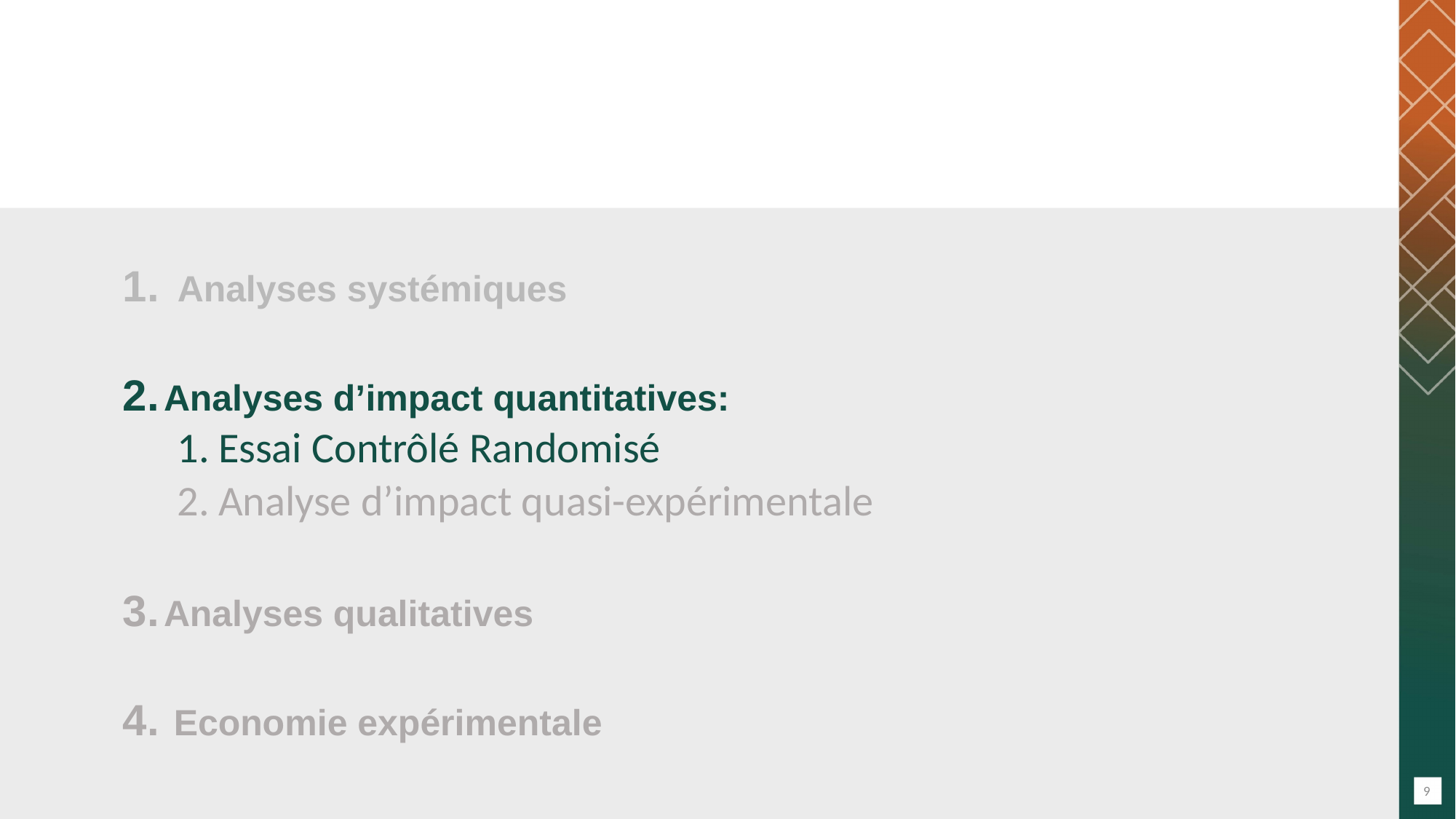

Analyses systémiques

Analyses d’impact quantitatives:
Essai Contrôlé Randomisé
Analyse d’impact quasi-expérimentale

Analyses qualitatives

 Economie expérimentale